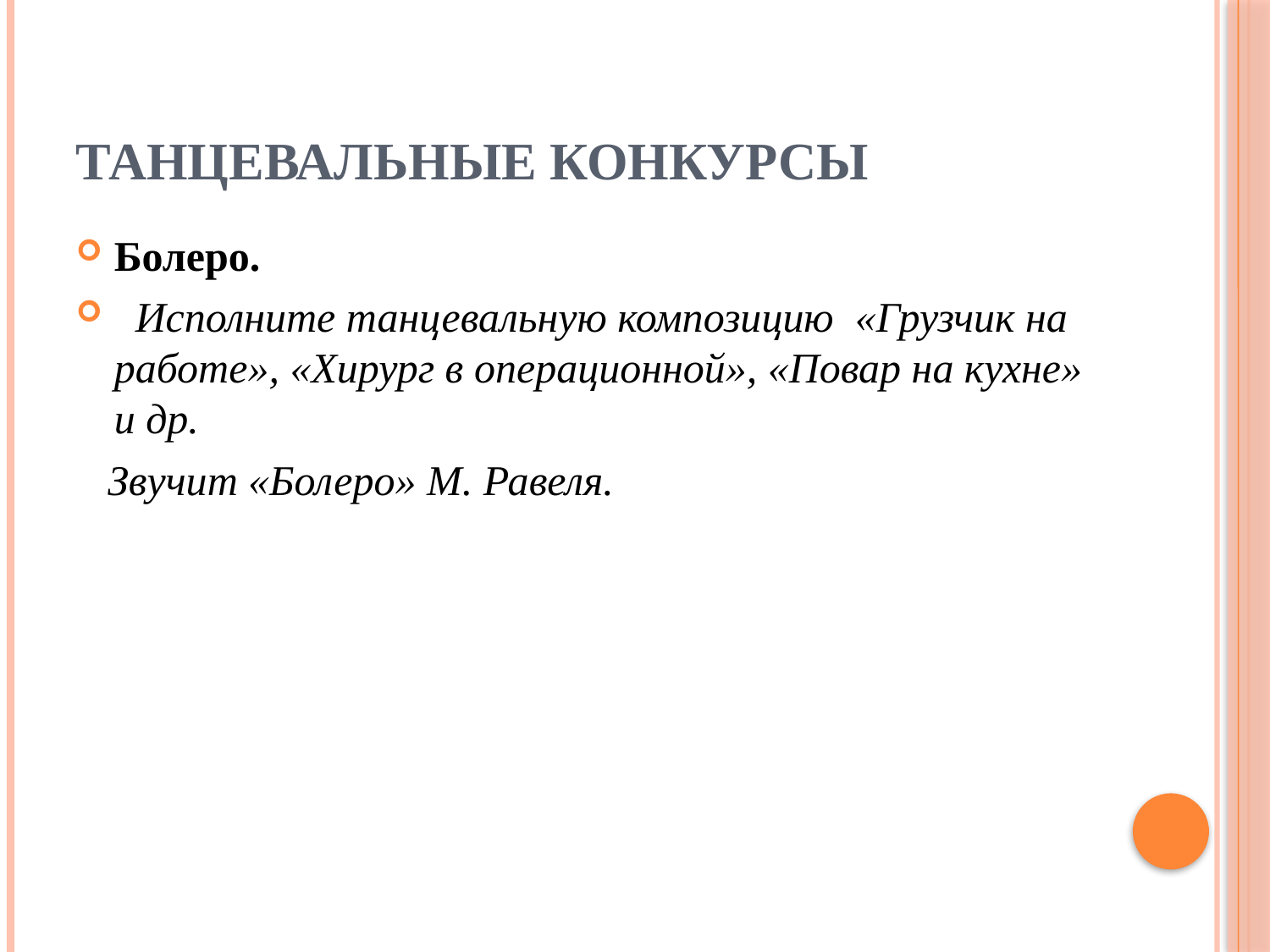

# Танцевальные конкурсы
Болеро.
  Исполните танцевальную композицию  «Грузчик на работе», «Хирург в операционной», «Повар на кухне» и др.
   Звучит «Болеро» М. Равеля.